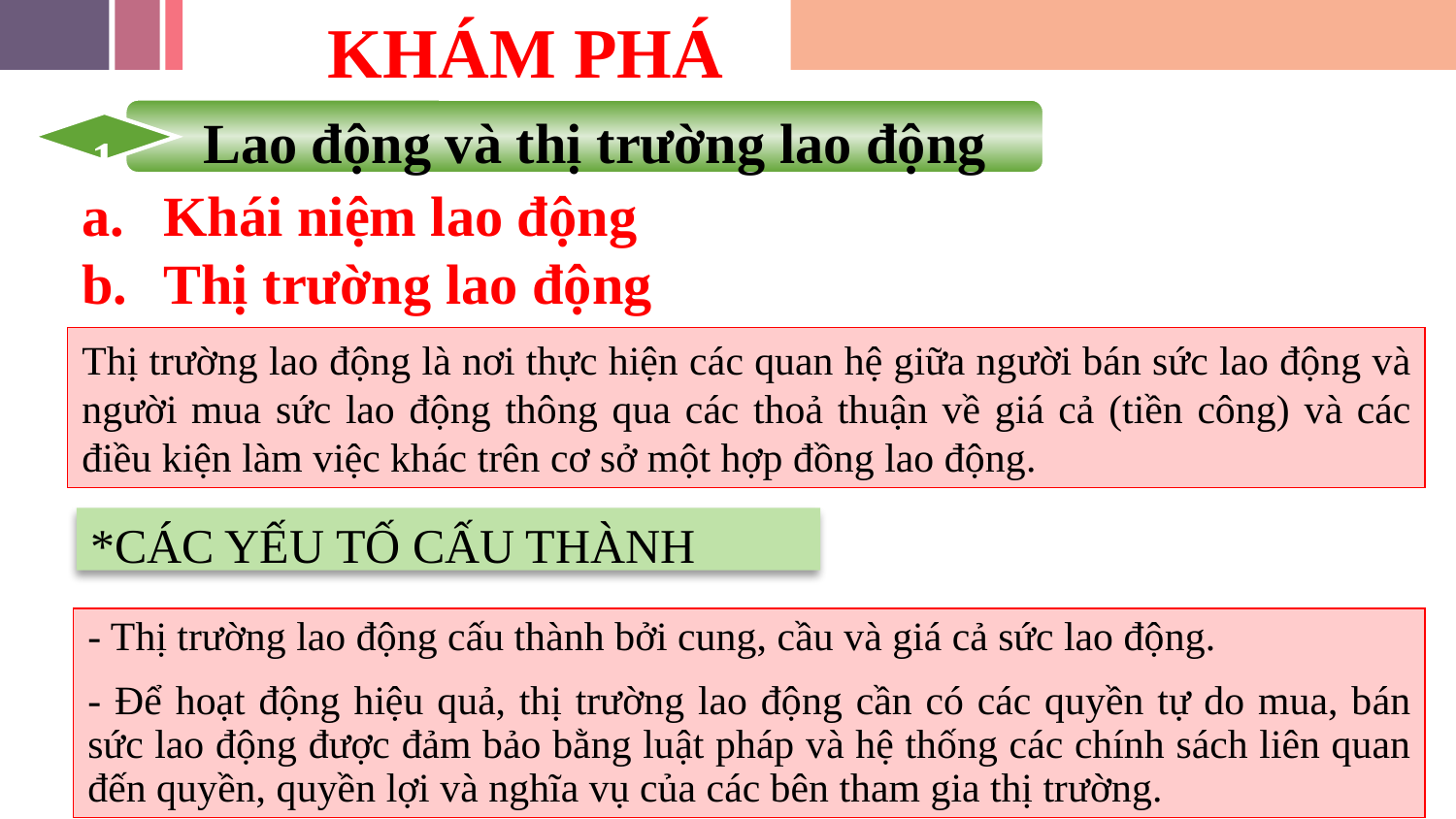

KHÁM PHÁ

Lao động và thị trường lao động

1
Khái niệm lao động
Thị trường lao động
Thị trường lao động là nơi thực hiện các quan hệ giữa người bán sức lao động và người mua sức lao động thông qua các thoả thuận về giá cả (tiền công) và các điều kiện làm việc khác trên cơ sở một hợp đồng lao động.
*CÁC YẾU TỐ CẤU THÀNH
- Thị trường lao động cấu thành bởi cung, cầu và giá cả sức lao động.
- Để hoạt động hiệu quả, thị trường lao động cần có các quyền tự do mua, bán sức lao động được đảm bảo bằng luật pháp và hệ thống các chính sách liên quan đến quyền, quyền lợi và nghĩa vụ của các bên tham gia thị trường.